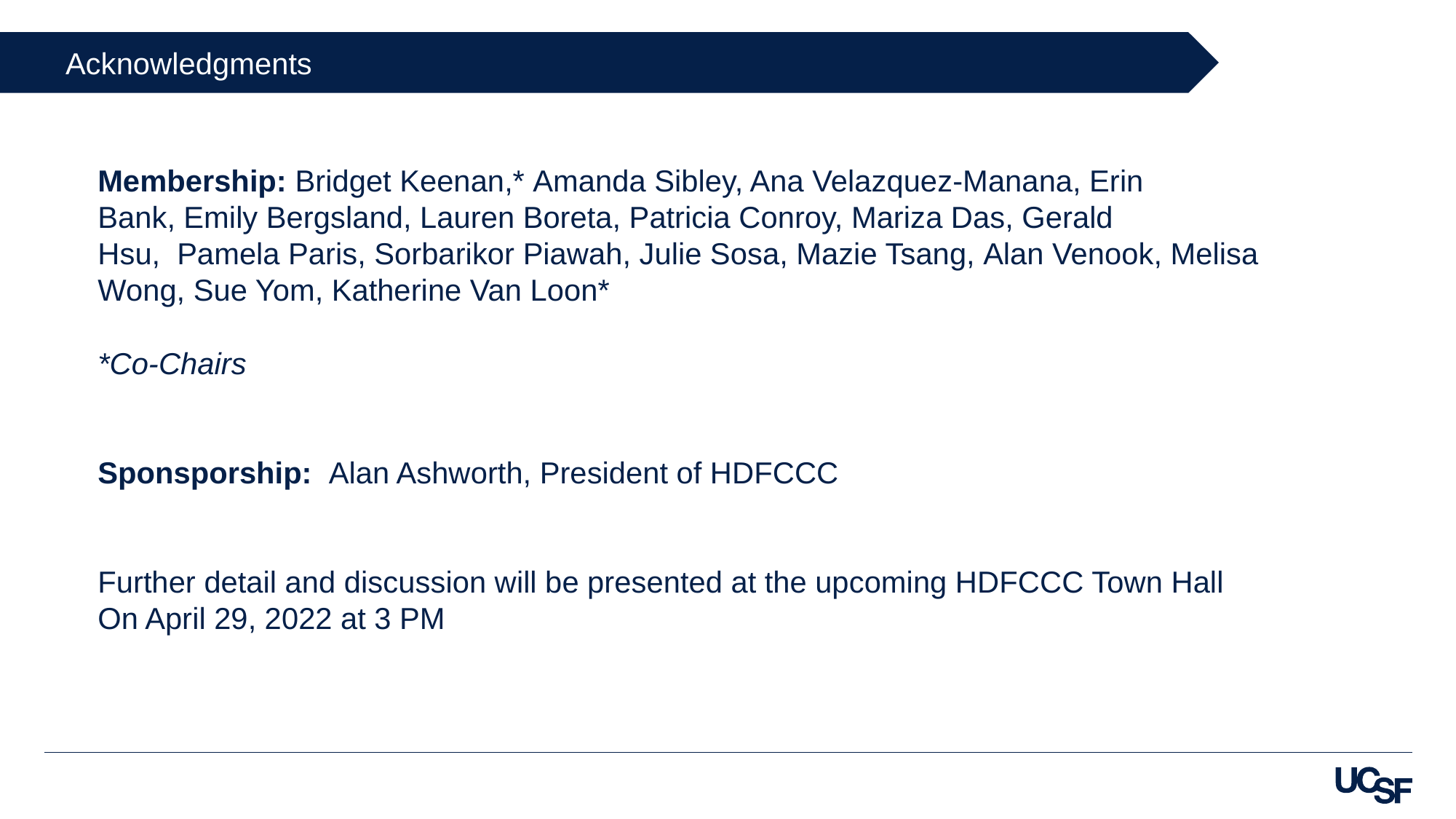

Acknowledgments
Membership: Bridget Keenan,* Amanda Sibley, Ana Velazquez-Manana, Erin Bank, Emily Bergsland, Lauren Boreta, Patricia Conroy, Mariza Das, Gerald Hsu,  Pamela Paris, Sorbarikor Piawah, Julie Sosa, Mazie Tsang, Alan Venook, Melisa Wong, Sue Yom, Katherine Van Loon*

*Co-Chairs

Sponsporship:  Alan Ashworth, President of HDFCCC

Further detail and discussion will be presented at the upcoming HDFCCC Town Hall
On April 29, 2022 at 3 PM